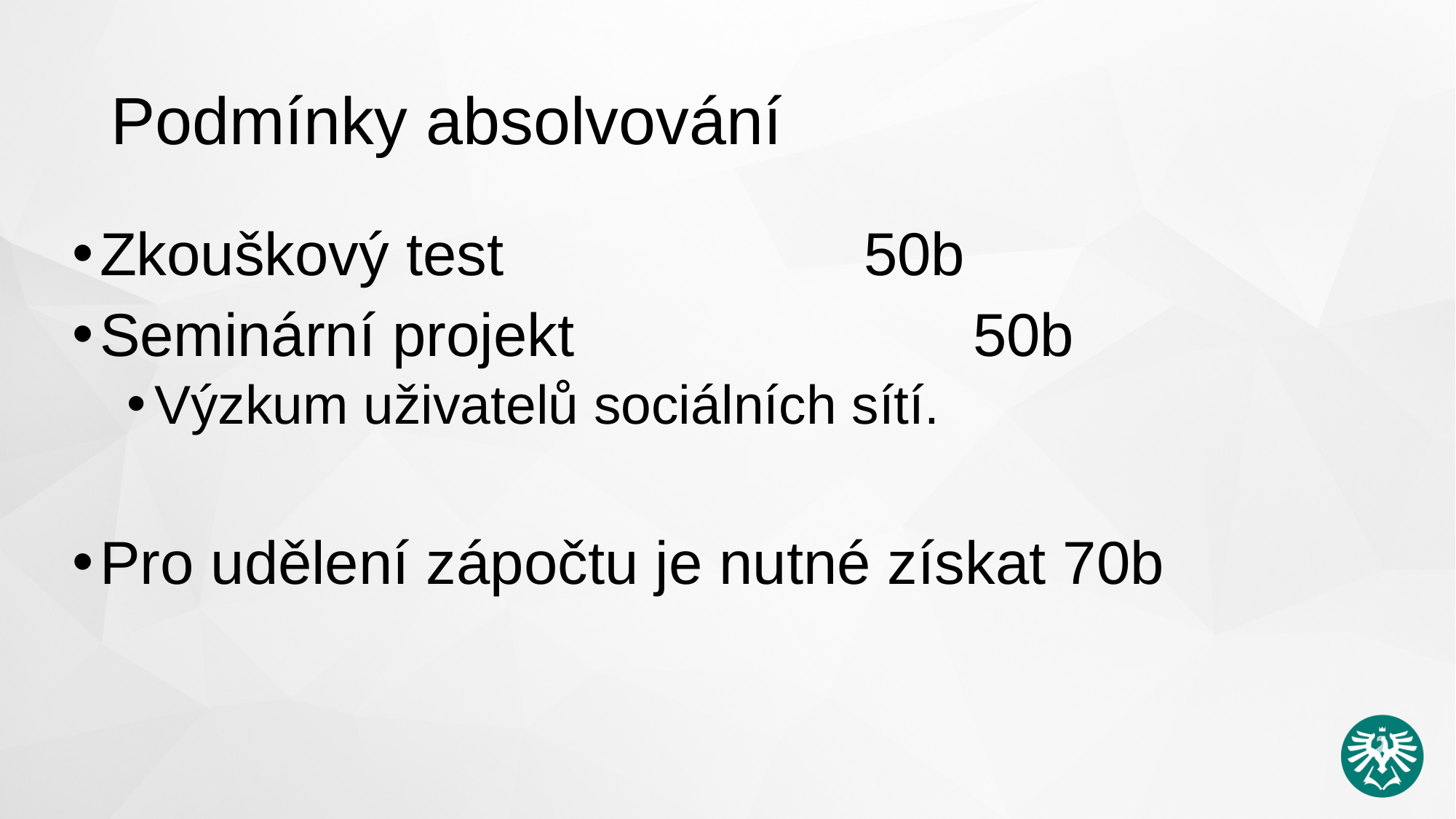

# Podmínky absolvování
Zkouškový test				50b
Seminární projekt				50b
Výzkum uživatelů sociálních sítí.

Pro udělení zápočtu je nutné získat 70b